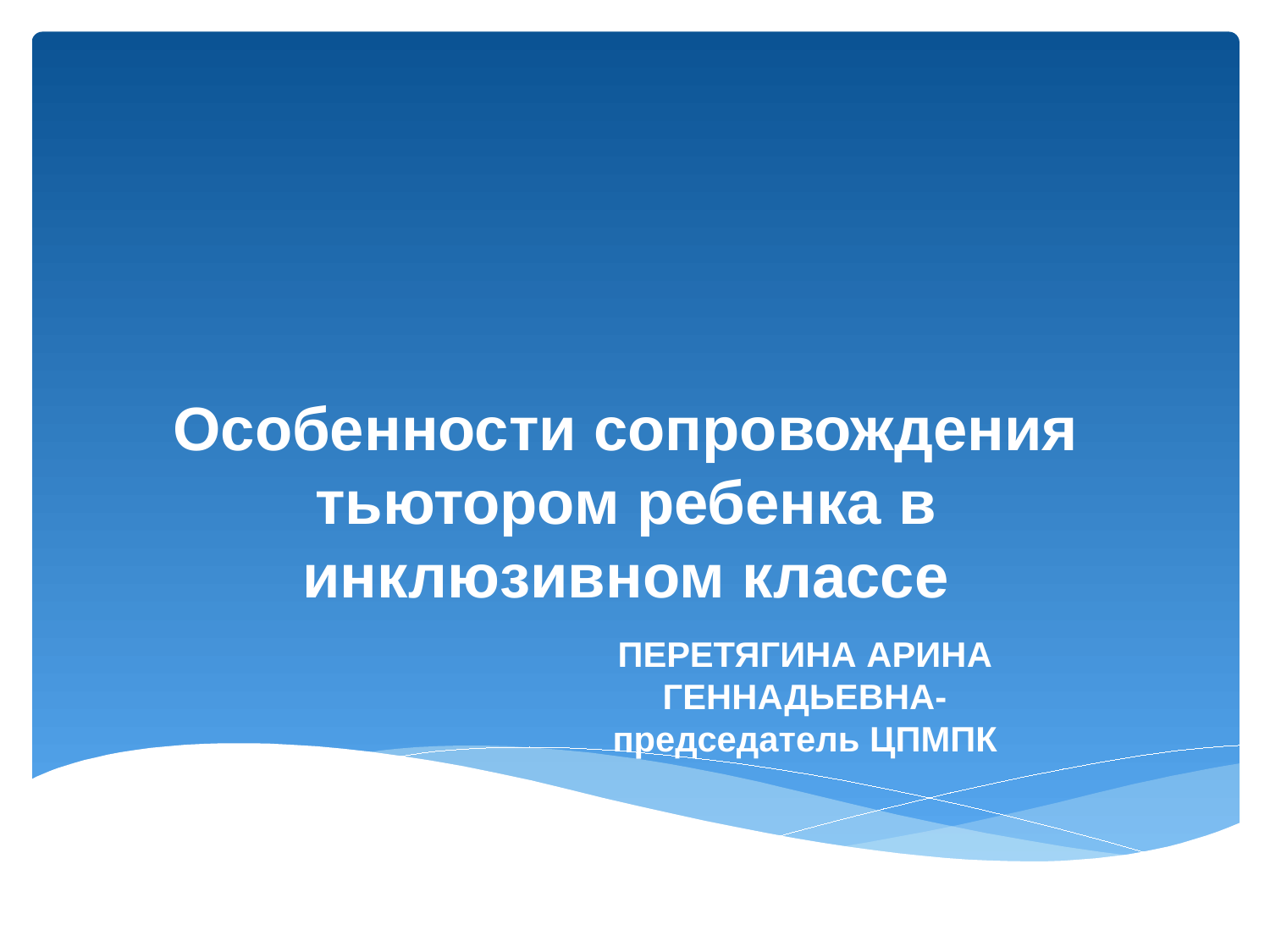

# Особенности сопровождения тьютором ребенка в инклюзивном классе
ПЕРЕТЯГИНА АРИНА ГЕННАДЬЕВНА- председатель ЦПМПК